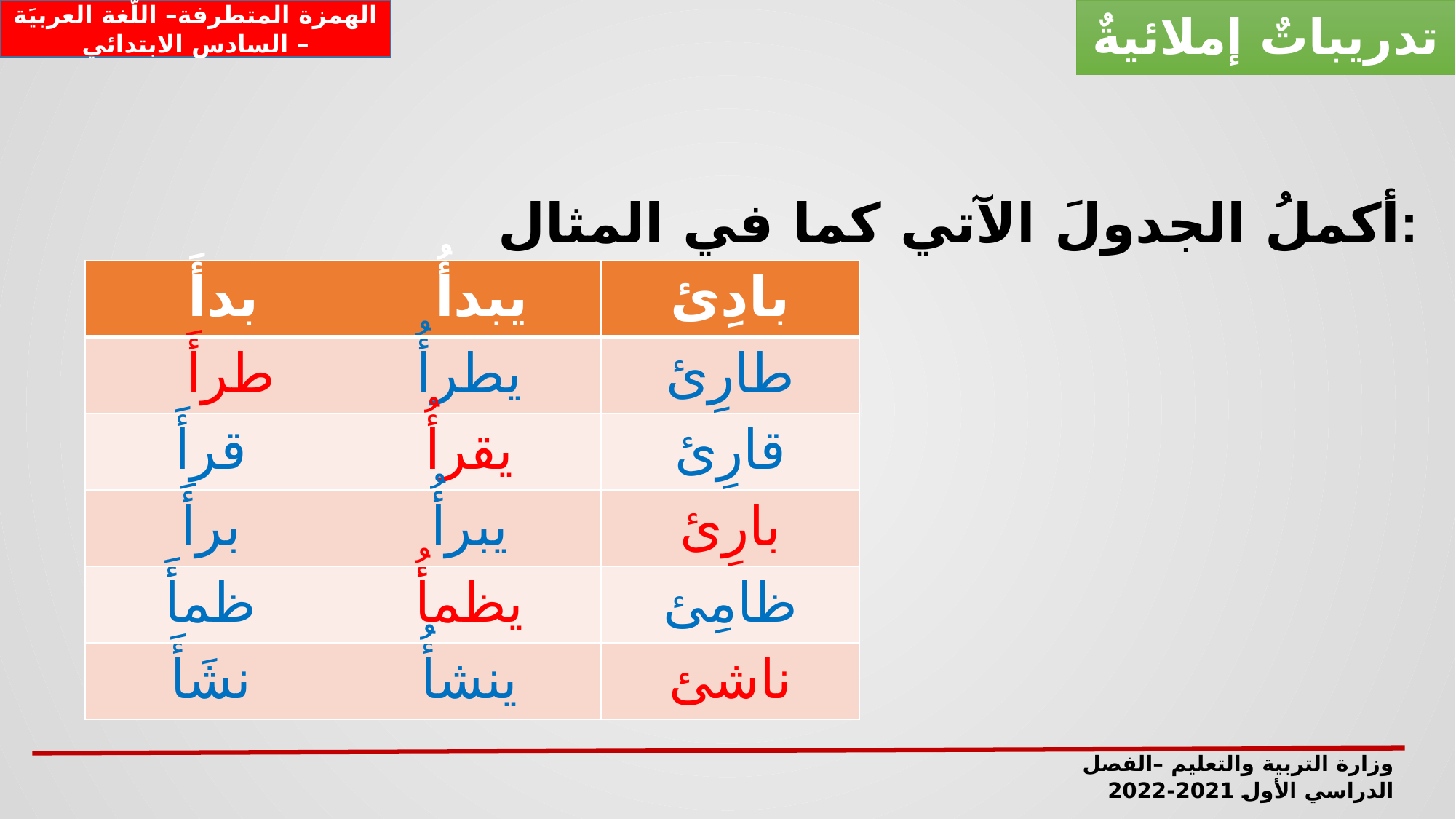

الهمزة المتطرفة– اللّغة العربيَة – السادس الابتدائي
تدريباتٌ إملائيةٌ
أكملُ الجدولَ الآتي كما في المثال:
| بدأَ | يبدأُ | بادِئ |
| --- | --- | --- |
| طرأَ | يطرأُ | طارِئ |
| قرأَ | يقرأُ | قارِئ |
| برأَ | يبرأُ | بارِئ |
| ظمأَ | يظمأُ | ظامِئ |
| نشَأَ | ينشأُ | ناشئ |
وزارة التربية والتعليم –الفصل الدراسي الأول 2021-2022